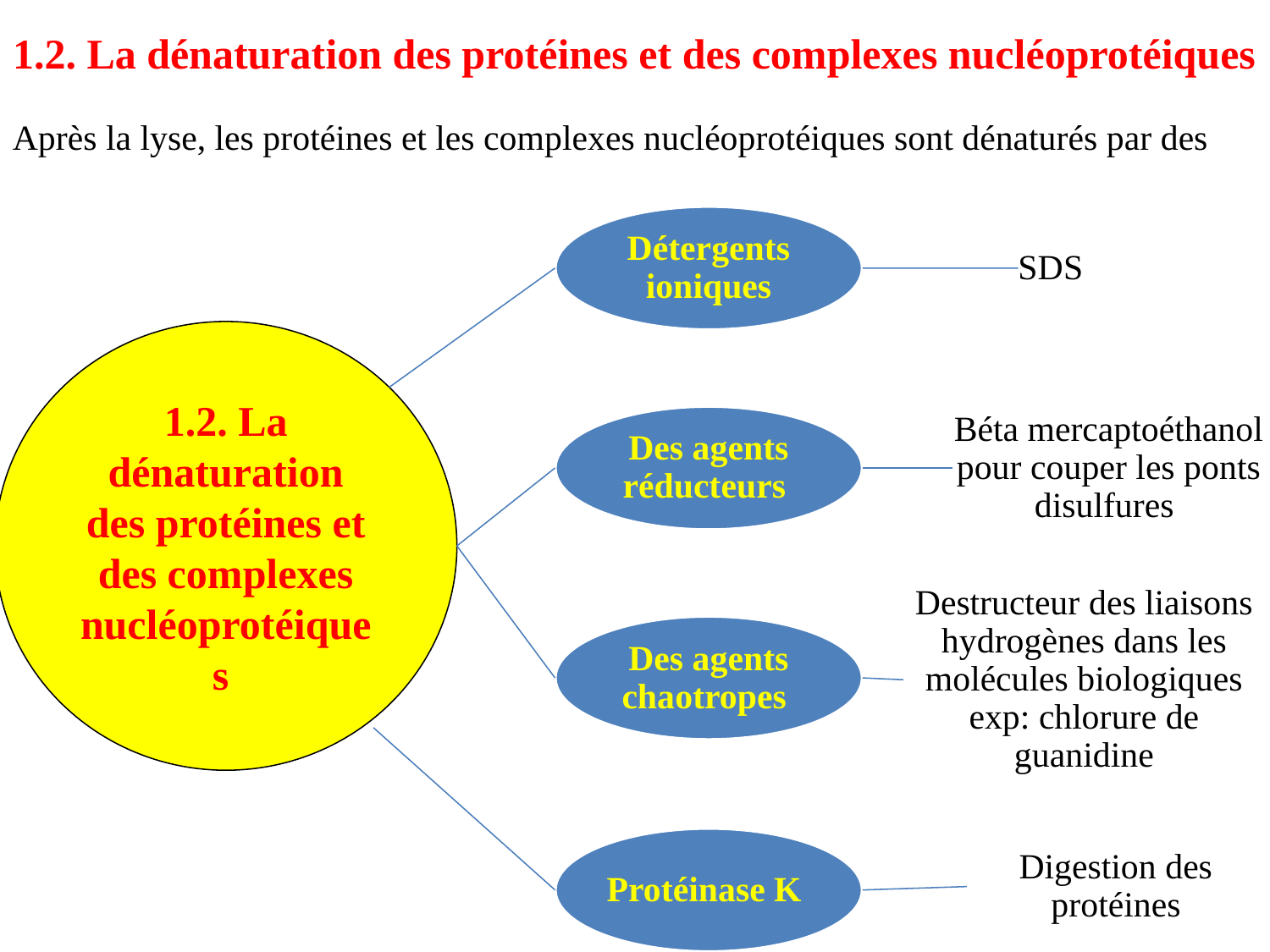

1.2. La dénaturation des protéines et des complexes nucléoprotéiques
Après la lyse, les protéines et les complexes nucléoprotéiques sont dénaturés par des

Détergents ioniques
SDS
1.2. La dénaturation des protéines et des complexes nucléoprotéiques

Des agents réducteurs
Béta mercaptoéthanol pour couper les ponts disulfures

Destructeur des liaisons hydrogènes dans les molécules biologiques exp: chlorure de guanidine

Des agents chaotropes

Protéinase K
Digestion des protéines